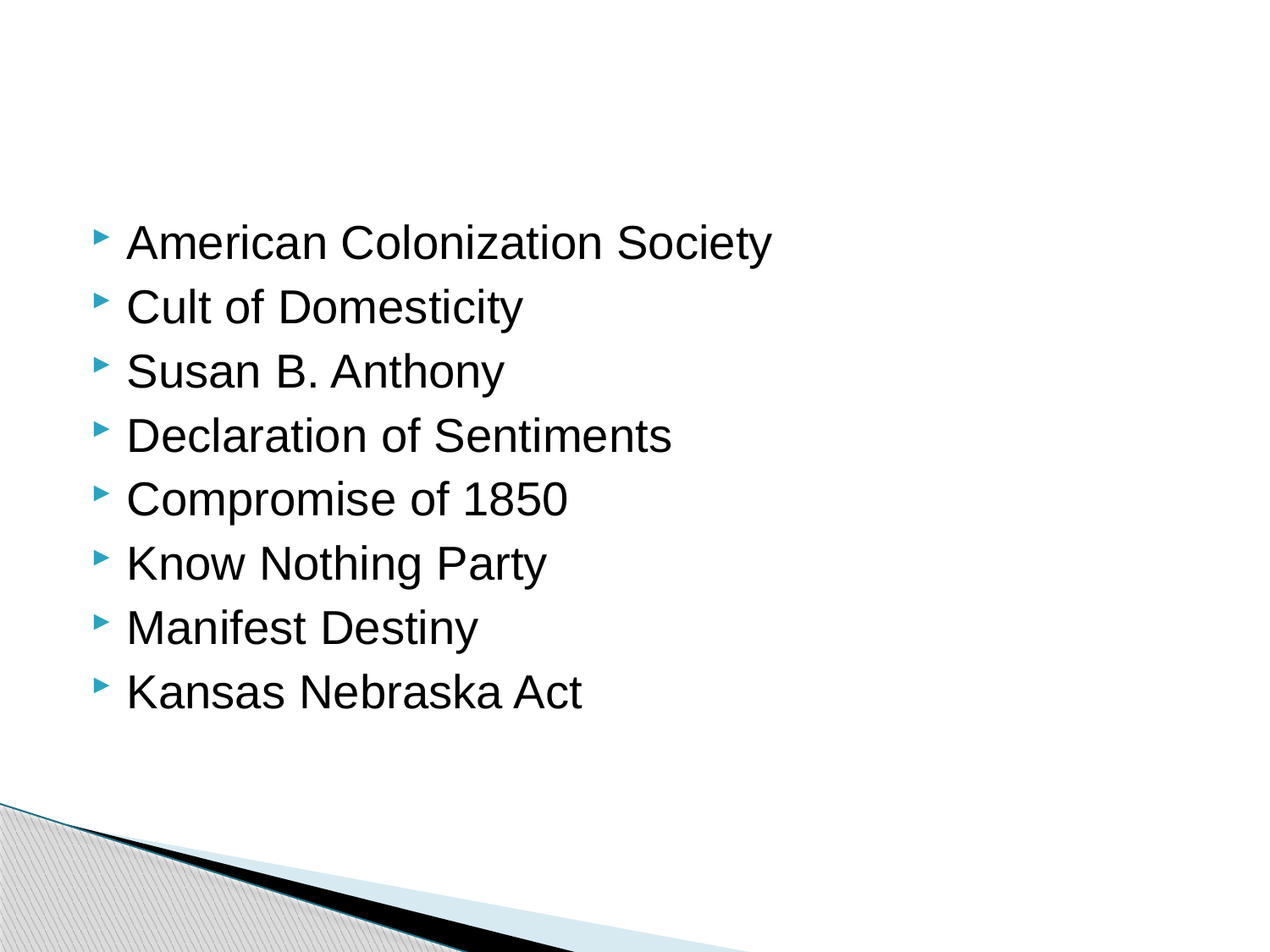

#
American Colonization Society
Cult of Domesticity
Susan B. Anthony
Declaration of Sentiments
Compromise of 1850
Know Nothing Party
Manifest Destiny
Kansas Nebraska Act